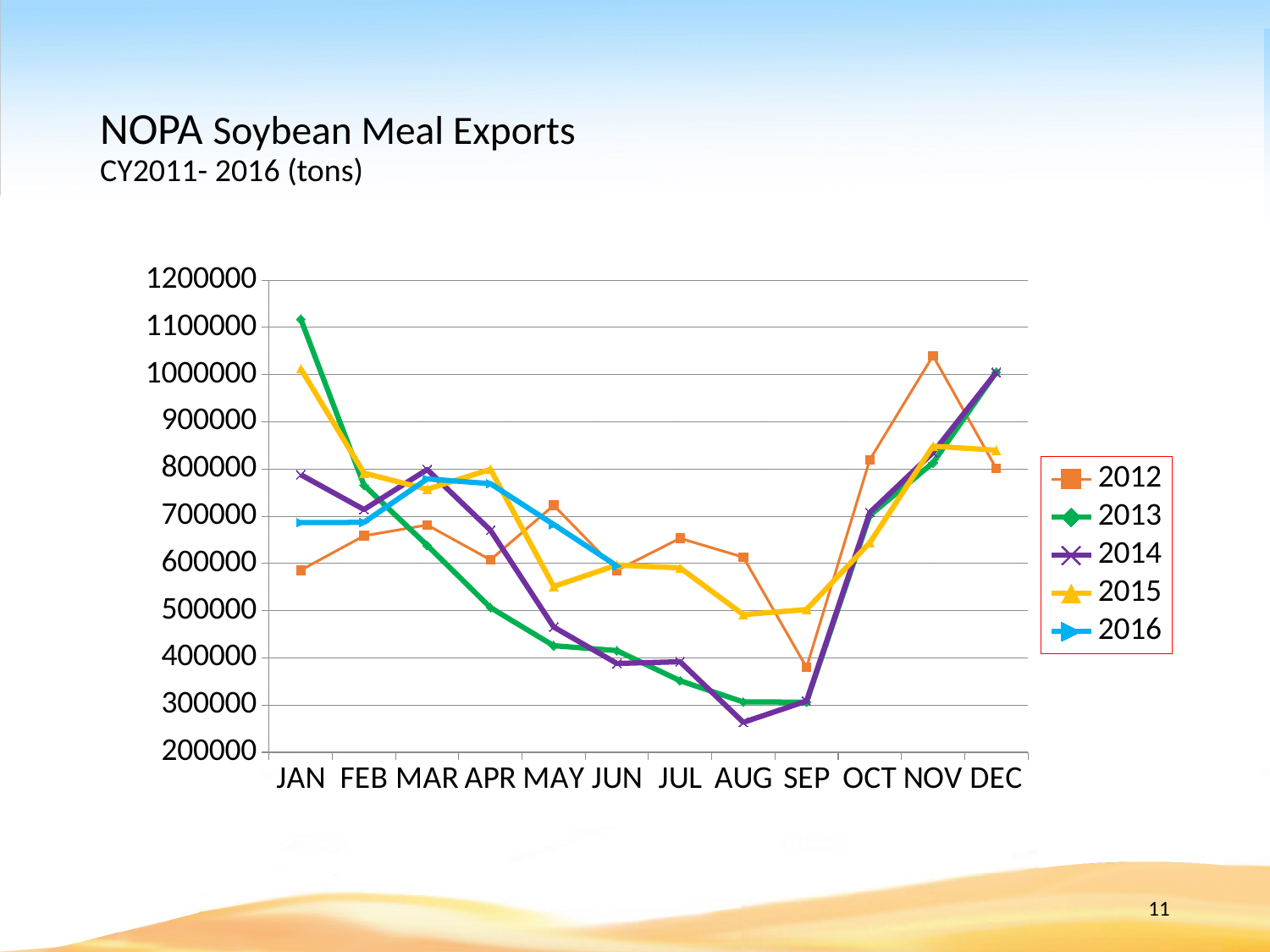

# NOPA Soybean Meal Exports CY2011- 2016 (tons)

### Chart

| Category | 2012 | 2013 | 2014 | 2015 | 2016 |
|---|---|---|---|---|---|
| JAN | 585623.0 | 1117561.0 | 787961.0 | 1012383.0 | 686493.0 |
| FEB | 658542.0 | 765659.0 | 714231.0 | 791532.0 | 686999.0 |
| MAR | 681533.0 | 638327.0 | 798883.0 | 757165.0 | 779100.0 |
| APR | 607598.0 | 506429.0 | 670455.0 | 799315.0 | 769035.0 |
| MAY | 723132.0 | 425742.0 | 465301.0 | 551146.0 | 682500.0 |
| JUN | 585504.0 | 415331.0 | 388112.0 | 596573.0 | 594710.0 |
| JUL | 653260.0 | 351536.0 | 391781.0 | 590582.0 | None |
| AUG | 613196.0 | 306684.0 | 263440.0 | 491510.0 | None |
| SEP | 379720.0 | 306226.0 | 308515.0 | 502320.0 | None |
| OCT | 819786.0 | 701802.0 | 707934.0 | 644069.0 | None |
| NOV | 1039965.0 | 813323.0 | 834987.0 | 848441.0 | None |
| DEC | 801245.0 | 1005302.0 | 1004548.0 | 839874.0 | None |
11